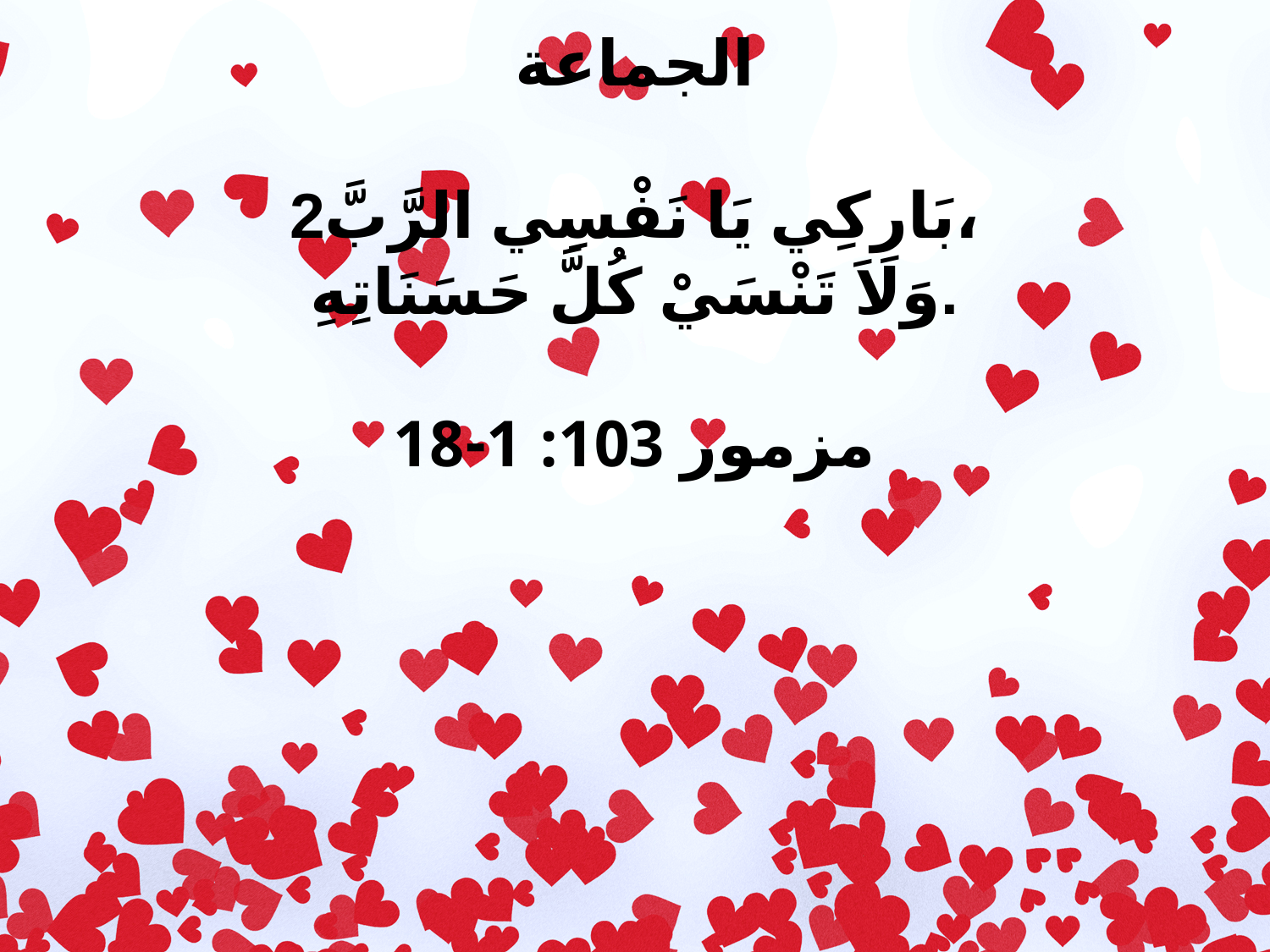

الجماعة

2بَارِكِي يَا نَفْسِي الرَّبَّ،
 وَلاَ تَنْسَيْ كُلَّ حَسَنَاتِهِ.

مزمور 103: 1-18